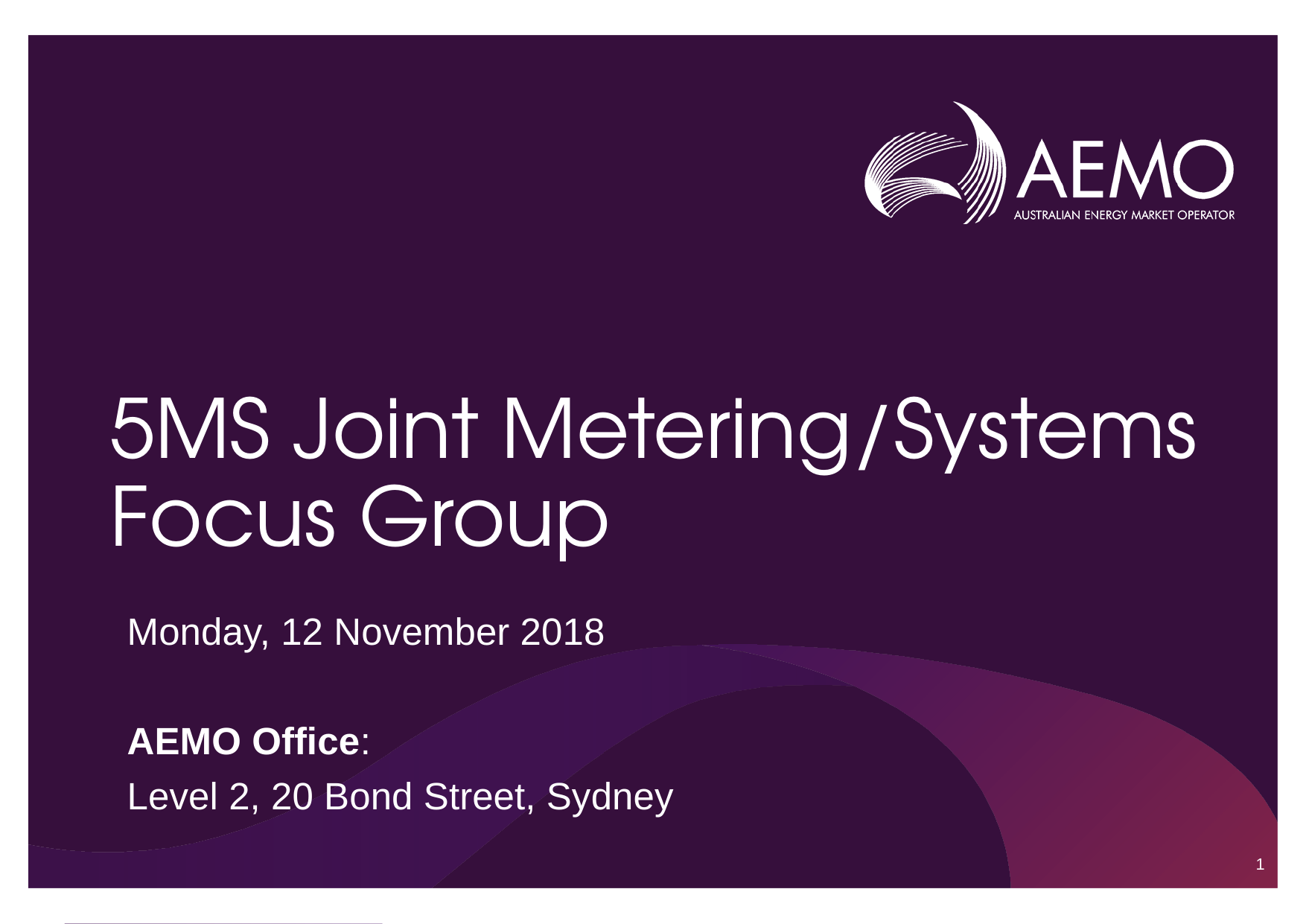

# 5MS Joint Metering/Systems Focus Group
Monday, 12 November 2018

AEMO Office:
Level 2, 20 Bond Street, Sydney
1